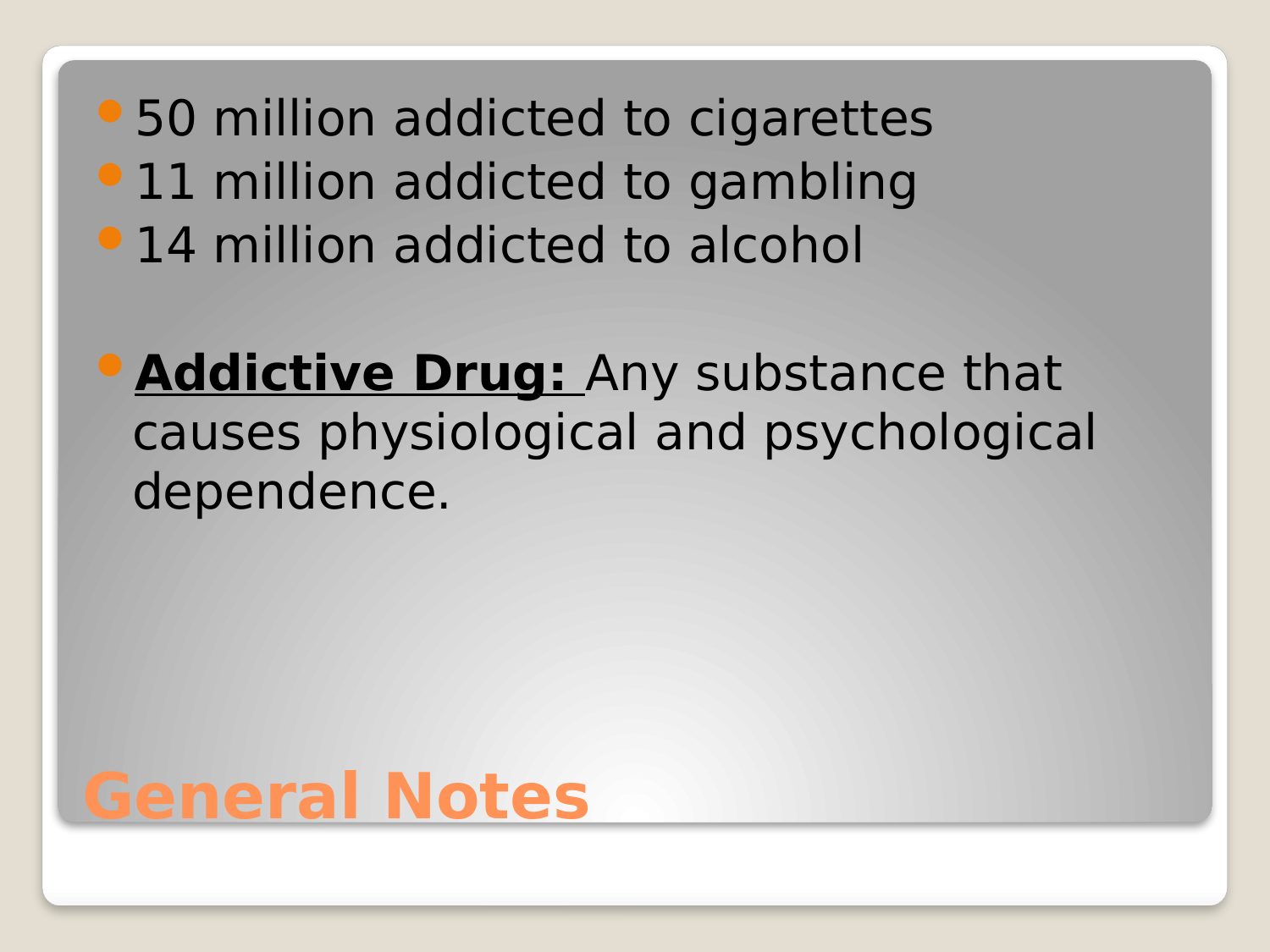

50 million addicted to cigarettes
11 million addicted to gambling
14 million addicted to alcohol

Addictive Drug: Any substance that causes physiological and psychological dependence.

# General Notes